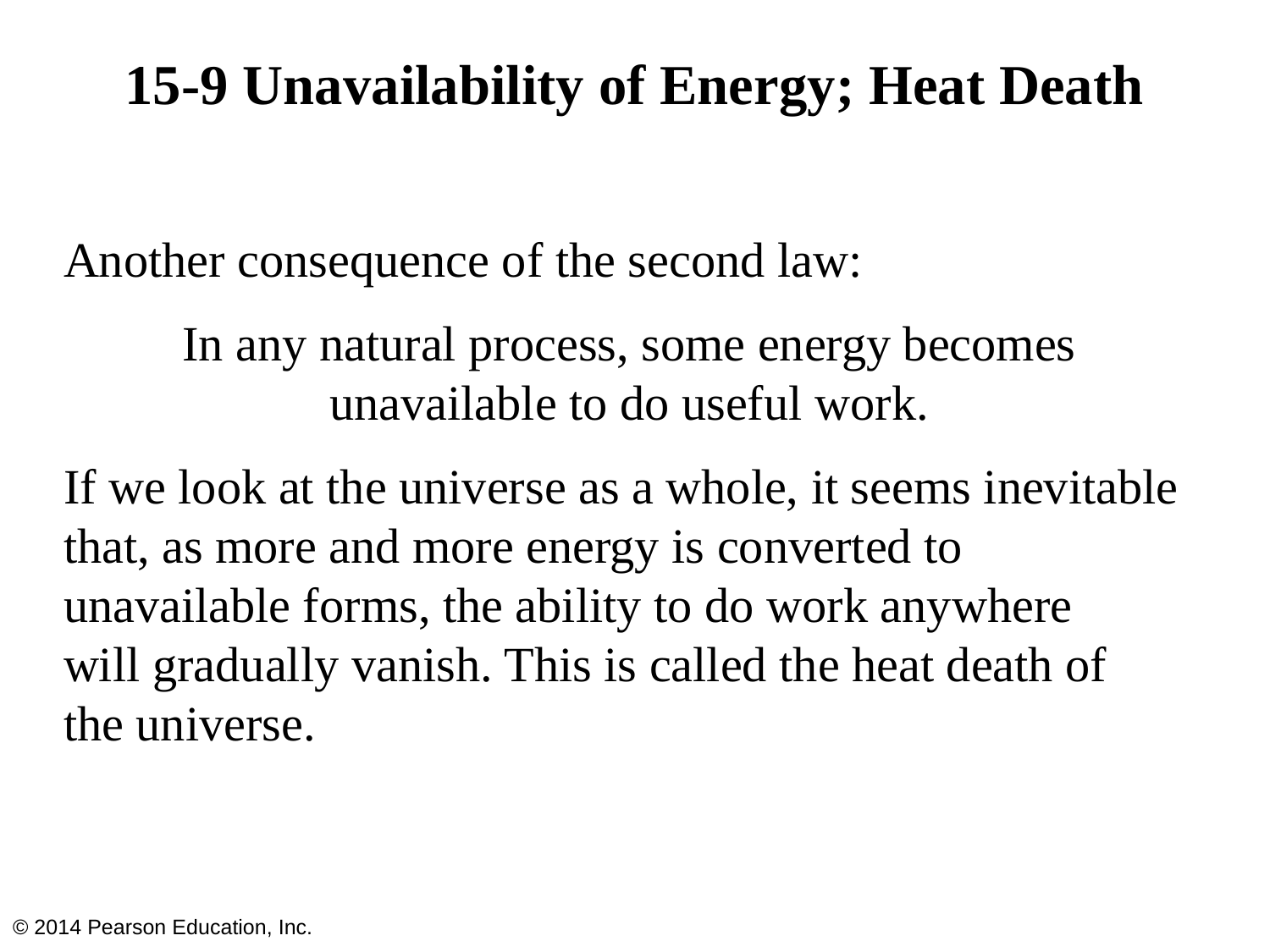

# 15-9 Unavailability of Energy; Heat Death
Another consequence of the second law:
In any natural process, some energy becomes
unavailable to do useful work.
If we look at the universe as a whole, it seems inevitable that, as more and more energy is converted to unavailable forms, the ability to do work anywhere
will gradually vanish. This is called the heat death of
the universe.
© 2014 Pearson Education, Inc.